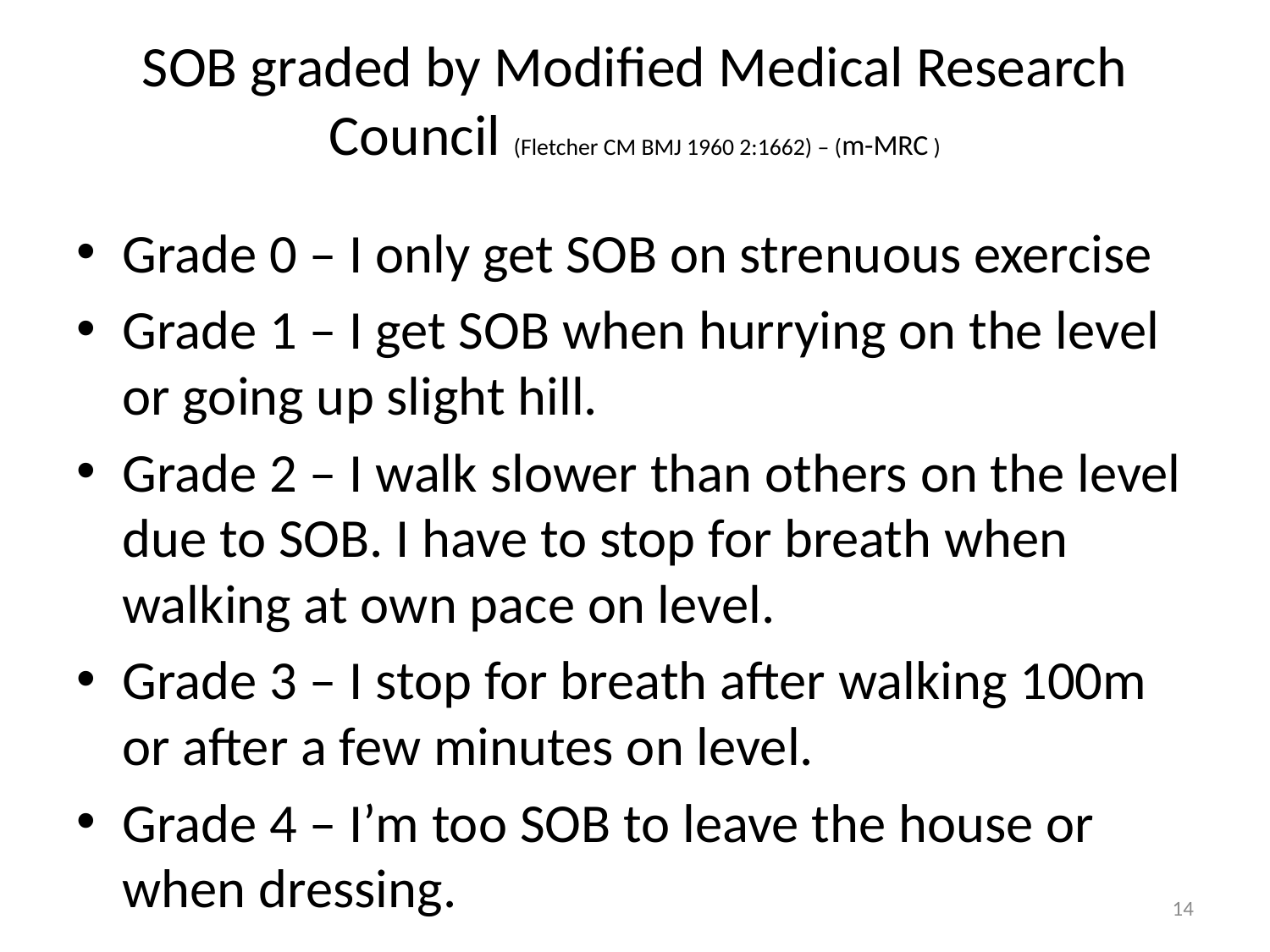

# SOB graded by Modified Medical Research Council (Fletcher CM BMJ 1960 2:1662) – (m-MRC )
Grade 0 – I only get SOB on strenuous exercise
Grade 1 – I get SOB when hurrying on the level or going up slight hill.
Grade 2 – I walk slower than others on the level due to SOB. I have to stop for breath when walking at own pace on level.
Grade 3 – I stop for breath after walking 100m or after a few minutes on level.
Grade 4 – I’m too SOB to leave the house or when dressing.

14